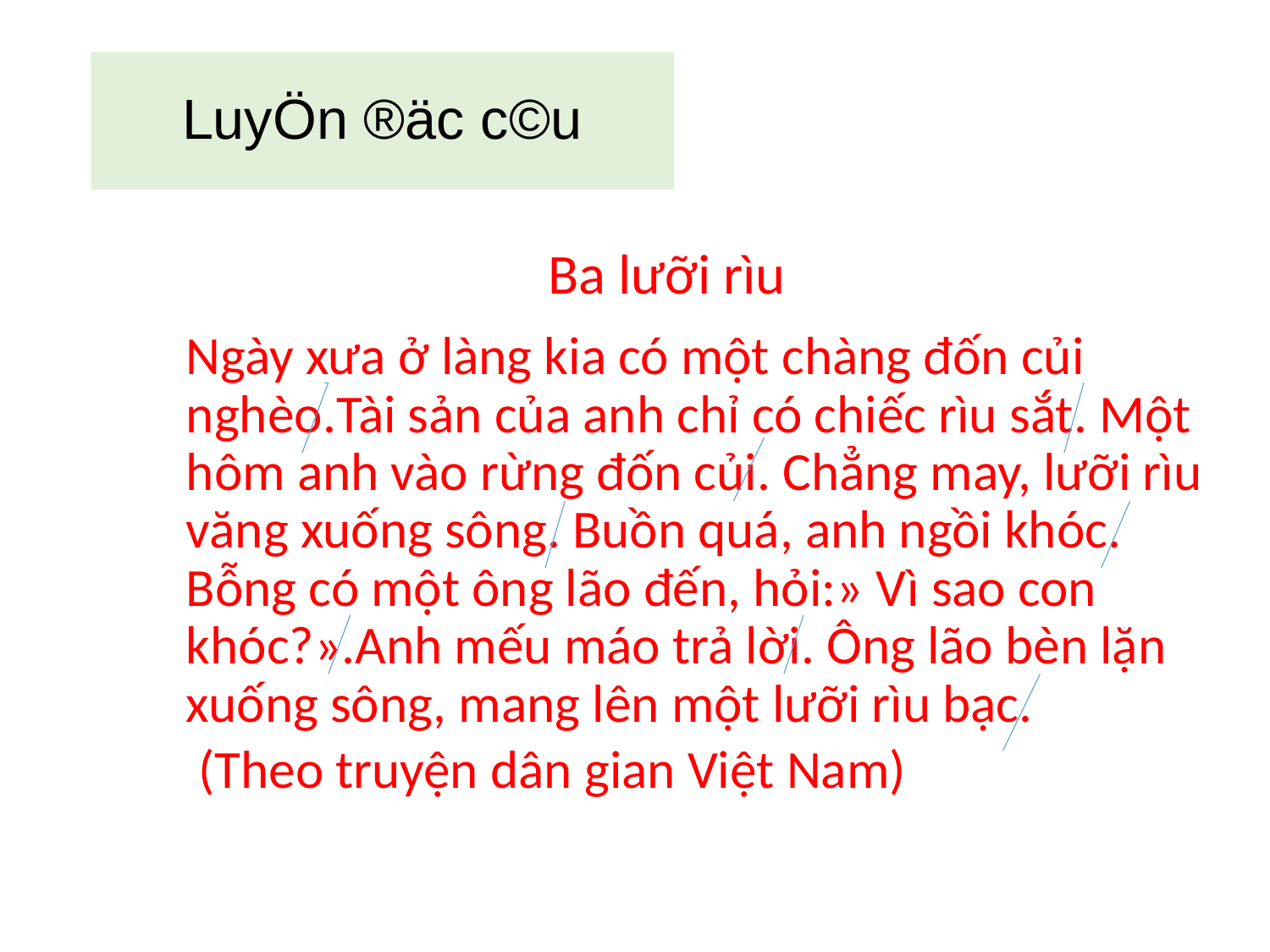

# LuyÖn ®äc c©u
Ba lưỡi rìu

Ngày xưa ở làng kia có một chàng đốn củi nghèo.Tài sản của anh chỉ có chiếc rìu sắt. Một hôm anh vào rừng đốn củi. Chẳng may, lưỡi rìu văng xuống sông. Buồn quá, anh ngồi khóc. Bỗng có một ông lão đến, hỏi:» Vì sao con khóc?».Anh mếu máo trả lời. Ông lão bèn lặn xuống sông, mang lên một lưỡi rìu bạc.
 (Theo truyện dân gian Việt Nam)